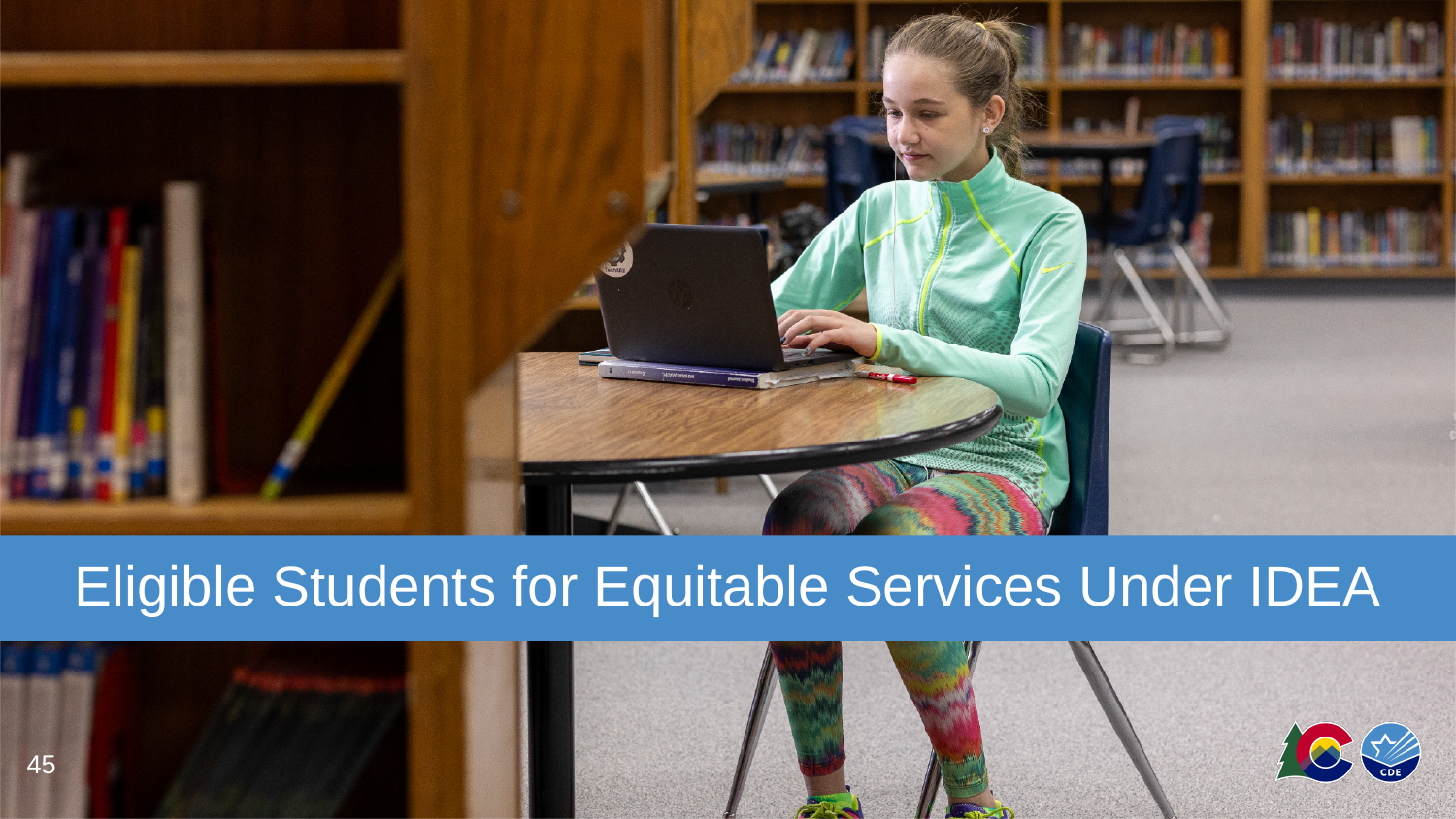

# Eligible Students for Equitable Services Under IDEA